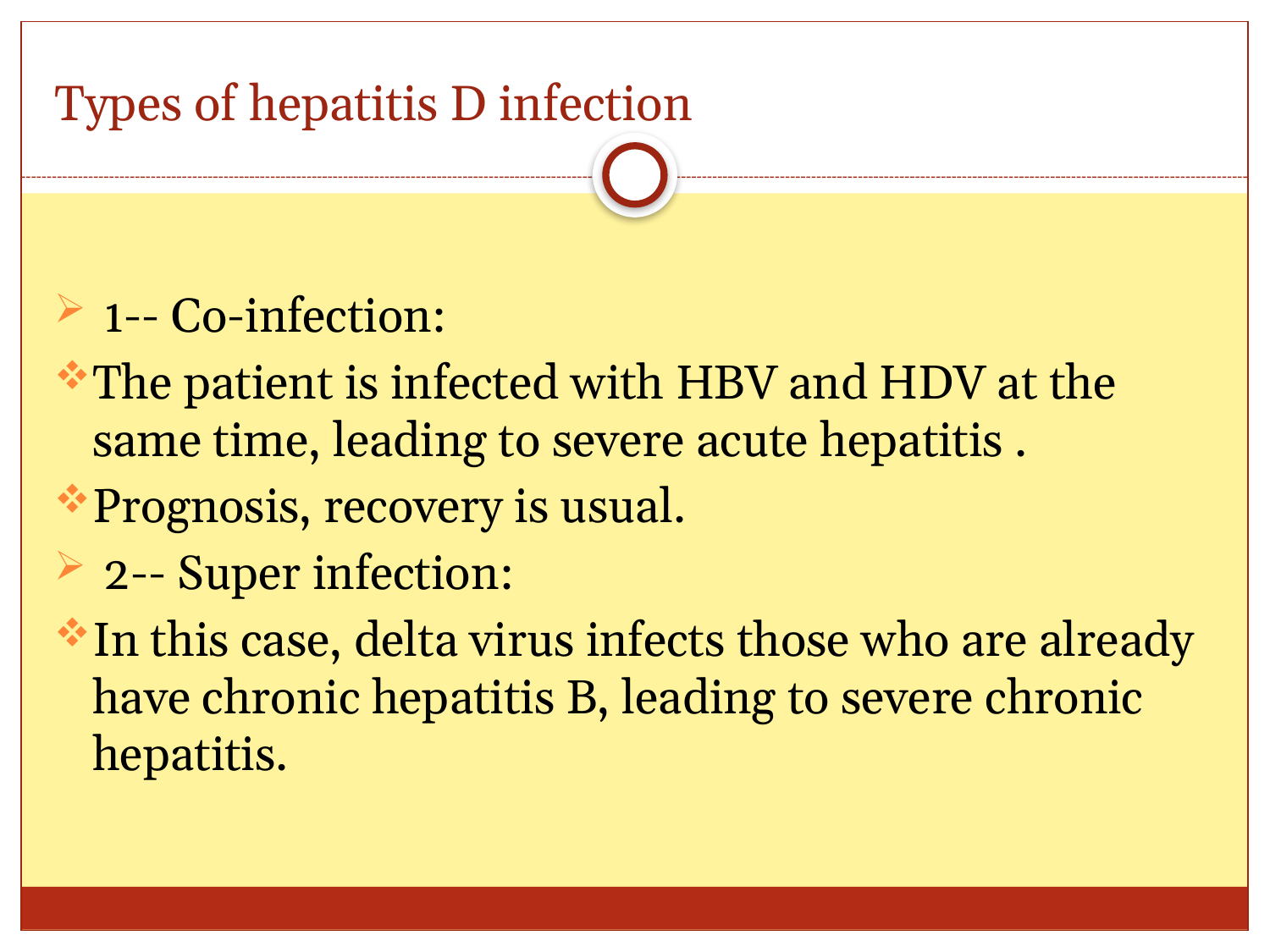

# Types of hepatitis D infection

 1-- Co-infection:
The patient is infected with HBV and HDV at the same time, leading to severe acute hepatitis .
Prognosis, recovery is usual.
 2-- Super infection:
In this case, delta virus infects those who are already have chronic hepatitis B, leading to severe chronic hepatitis.